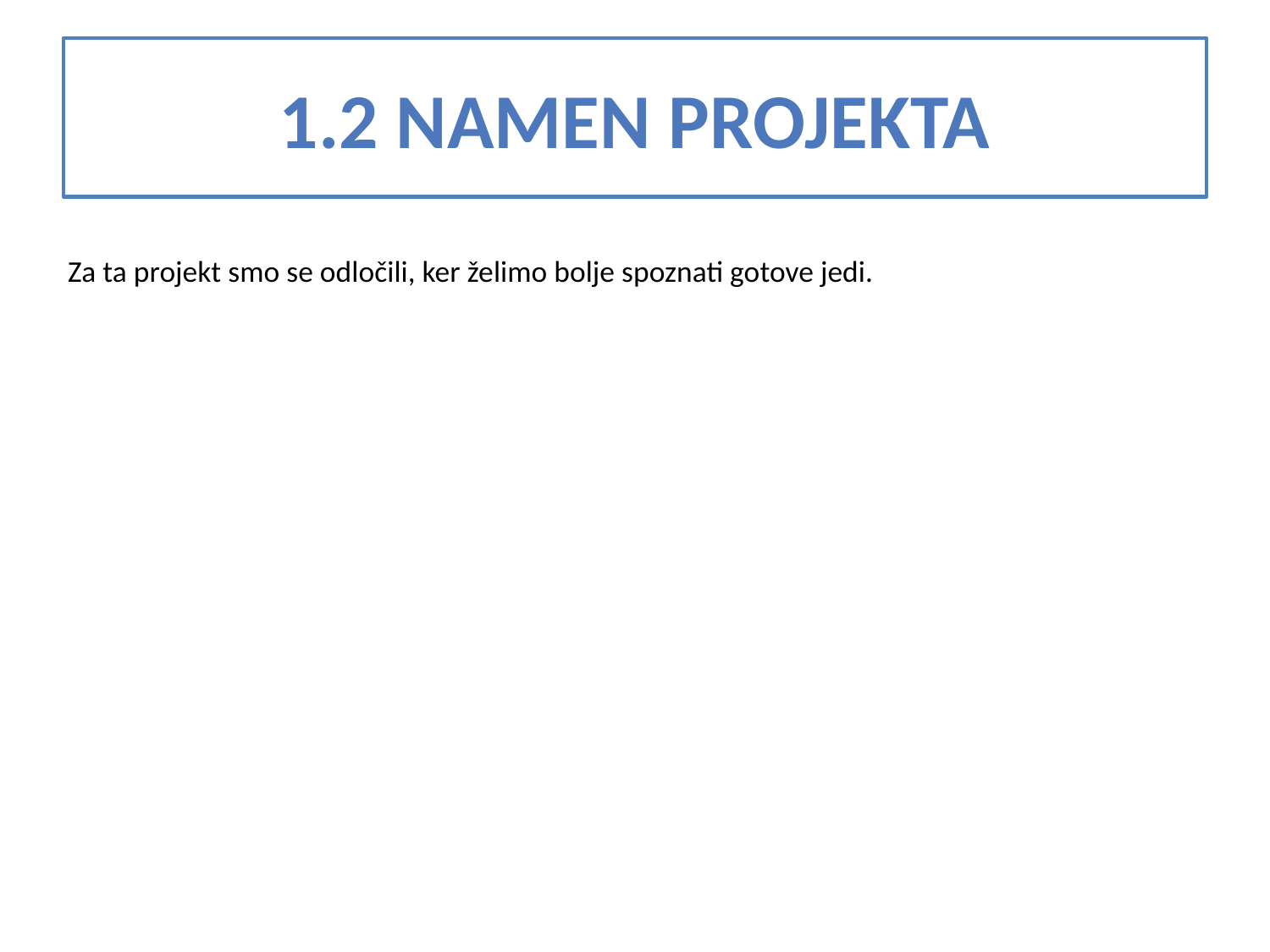

# 1.2 NAMEN PROJEKTA
Za ta projekt smo se odločili, ker želimo bolje spoznati gotove jedi.